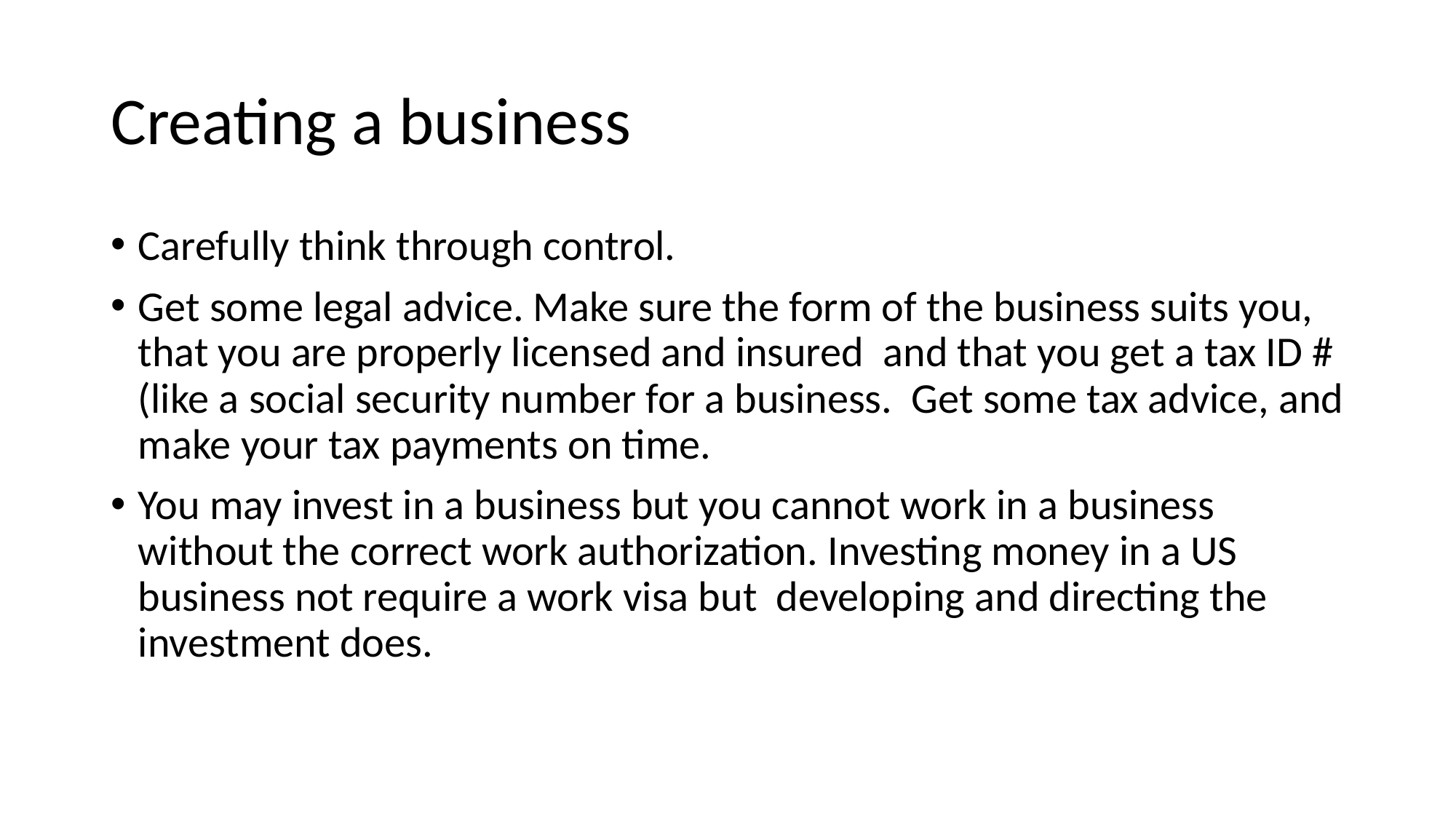

# Creating a business
Carefully think through control.
Get some legal advice. Make sure the form of the business suits you, that you are properly licensed and insured  and that you get a tax ID # (like a social security number for a business.  Get some tax advice, and make your tax payments on time.
You may invest in a business but you cannot work in a business without the correct work authorization. Investing money in a US business not require a work visa but  developing and directing the investment does.